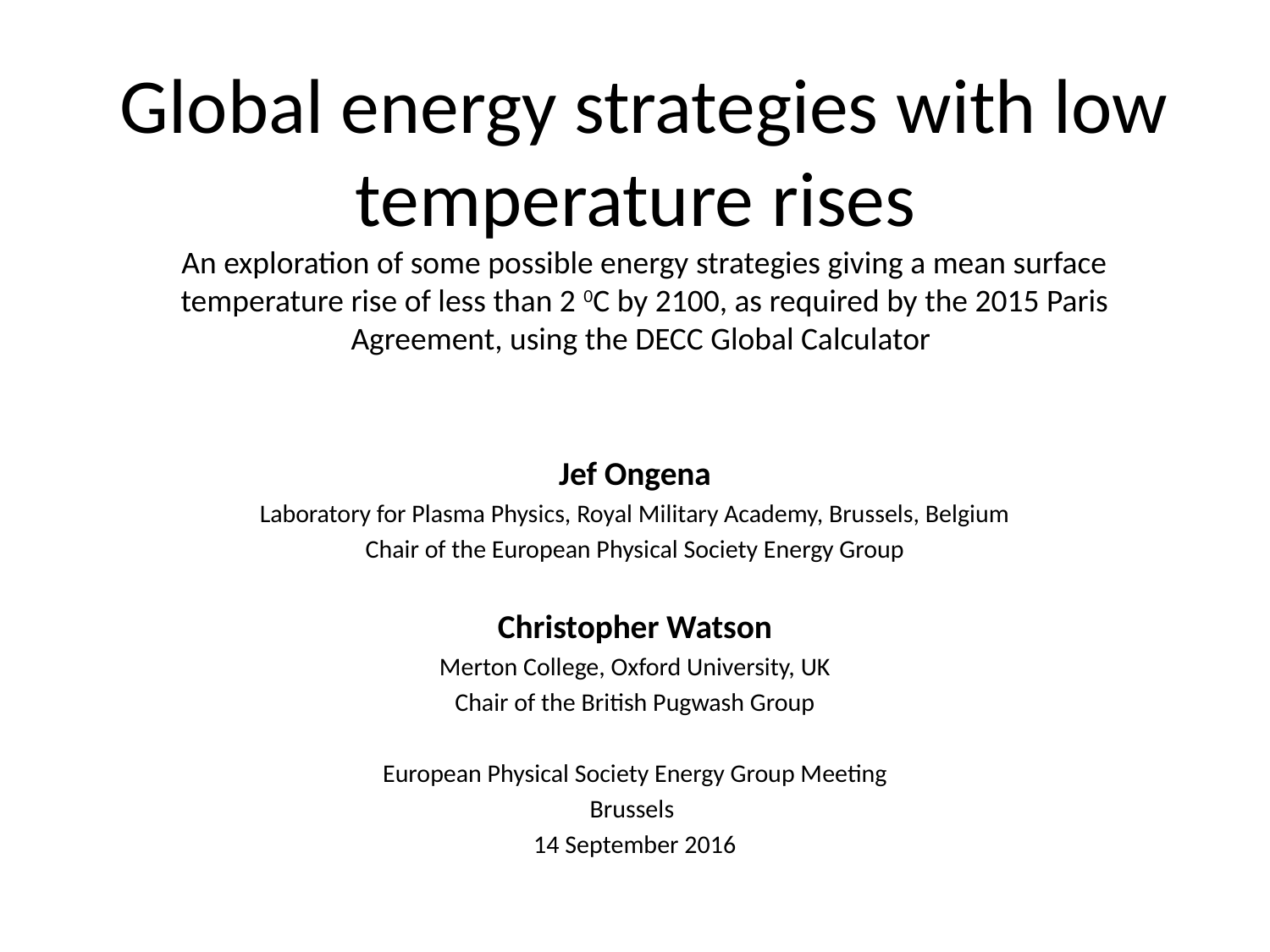

# Global energy strategies with low temperature rises An exploration of some possible energy strategies giving a mean surface temperature rise of less than 2 0C by 2100, as required by the 2015 Paris Agreement, using the DECC Global Calculator
Jef Ongena
Laboratory for Plasma Physics, Royal Military Academy, Brussels, Belgium
Chair of the European Physical Society Energy Group

Christopher Watson
Merton College, Oxford University, UK
Chair of the British Pugwash Group

European Physical Society Energy Group Meeting
Brussels
14 September 2016